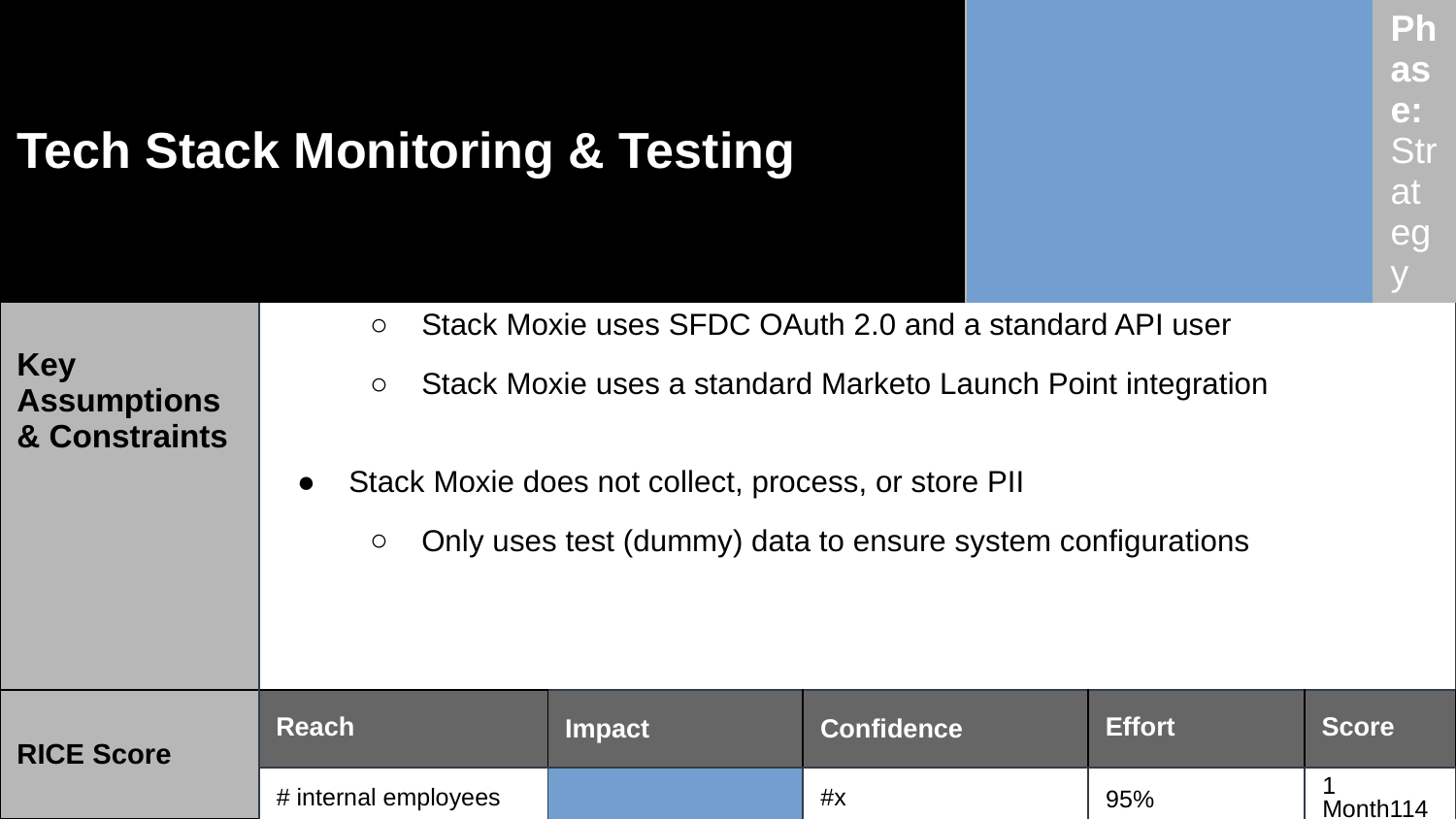

| Tech Stack Monitoring & Testing |  |  | Phase: Strategy |  |
| --- | --- | --- | --- | --- |
| Key Assumptions & Constraints | SFDC will not need significant integration support form BAE Stack Moxie uses SFDC OAuth 2.0 and a standard API user Stack Moxie uses a standard Marketo Launch Point integration Stack Moxie does not collect, process, or store PII Only uses test (dummy) data to ensure system configurations |  |  |  |  |
| --- | --- | --- | --- | --- | --- |
| RICE Score |
| --- |
| Reach |  | Impact | Confidence | Effort | Score |
| --- | --- | --- | --- | --- | --- |
| # internal employees |  | #x | 95% | 1 Month | 114 |